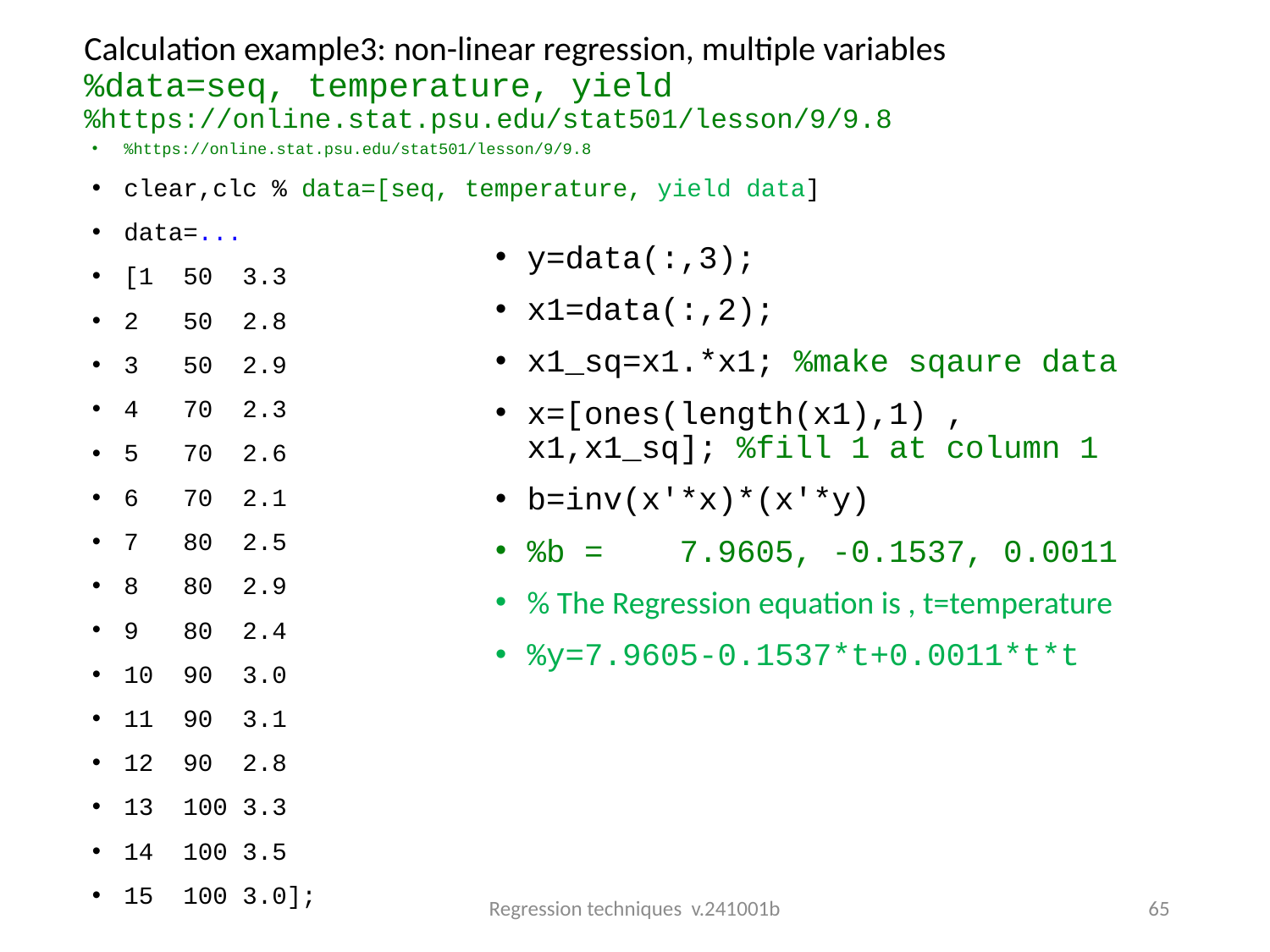

# Calculation example3: non-linear regression, multiple variables %data=seq, temperature, yield %https://online.stat.psu.edu/stat501/lesson/9/9.8
%https://online.stat.psu.edu/stat501/lesson/9/9.8
clear,clc % data=[seq, temperature, yield data]
data=...
[1  50  3.3
2   50  2.8
3   50  2.9
4   70  2.3
5   70  2.6
6   70  2.1
7   80  2.5
8   80  2.9
9   80  2.4
10  90  3.0
11  90  3.1
12  90  2.8
13  100 3.3
14  100 3.5
15  100 3.0];
y=data(:,3);
x1=data(:,2);
x1_sq=x1.*x1; %make sqaure data
x=[ones(length(x1),1) , x1,x1_sq]; %fill 1 at column 1
b=inv(x'*x)*(x'*y)
%b =    7.9605, -0.1537, 0.0011
% The Regression equation is , t=temperature
%y=7.9605-0.1537*t+0.0011*t*t
Regression techniques  v.241001b
65